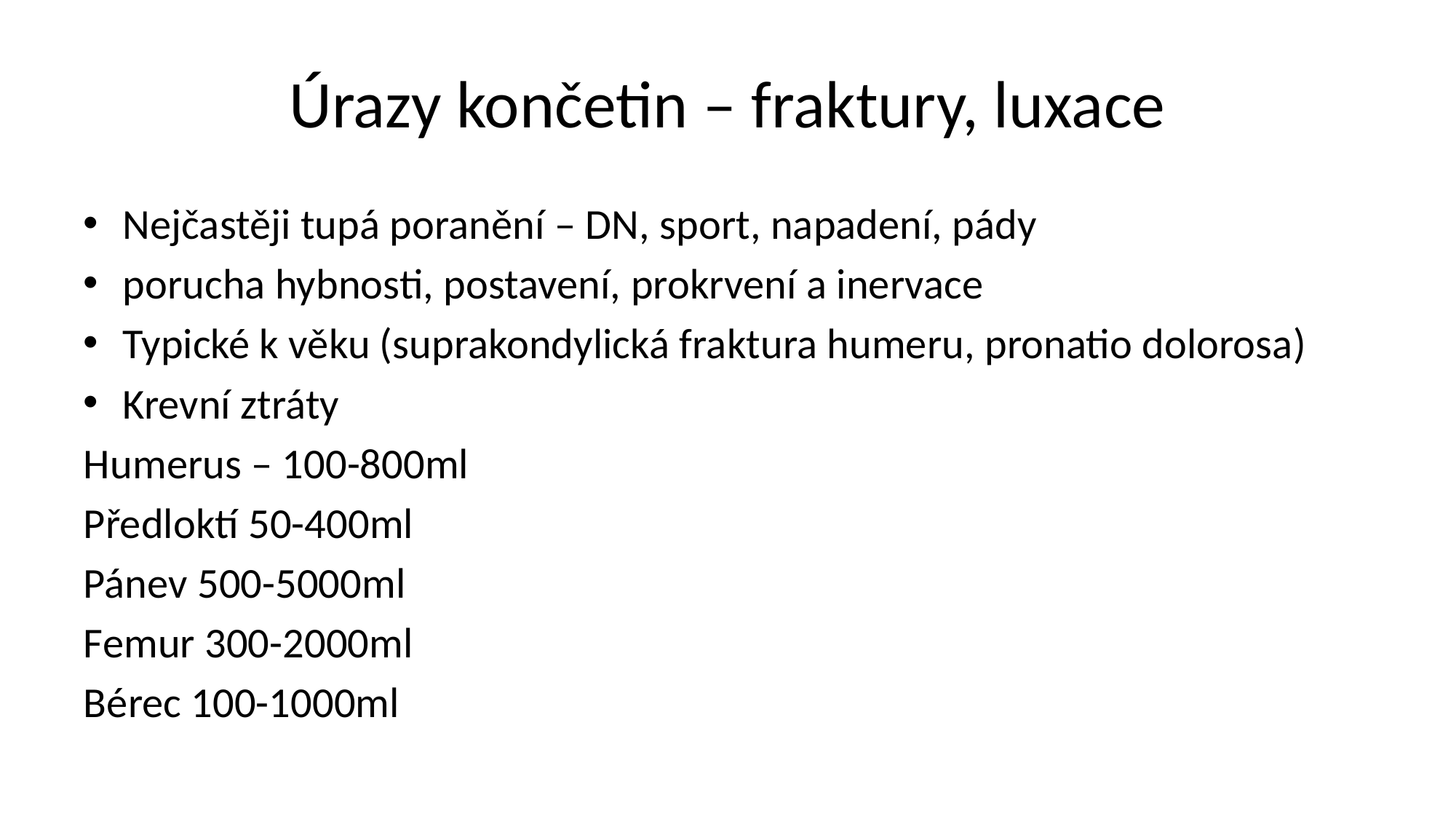

# Úrazy končetin – fraktury, luxace
Nejčastěji tupá poranění – DN, sport, napadení, pády
porucha hybnosti, postavení, prokrvení a inervace
Typické k věku (suprakondylická fraktura humeru, pronatio dolorosa)
Krevní ztráty
Humerus – 100-800ml
Předloktí 50-400ml
Pánev 500-5000ml
Femur 300-2000ml
Bérec 100-1000ml